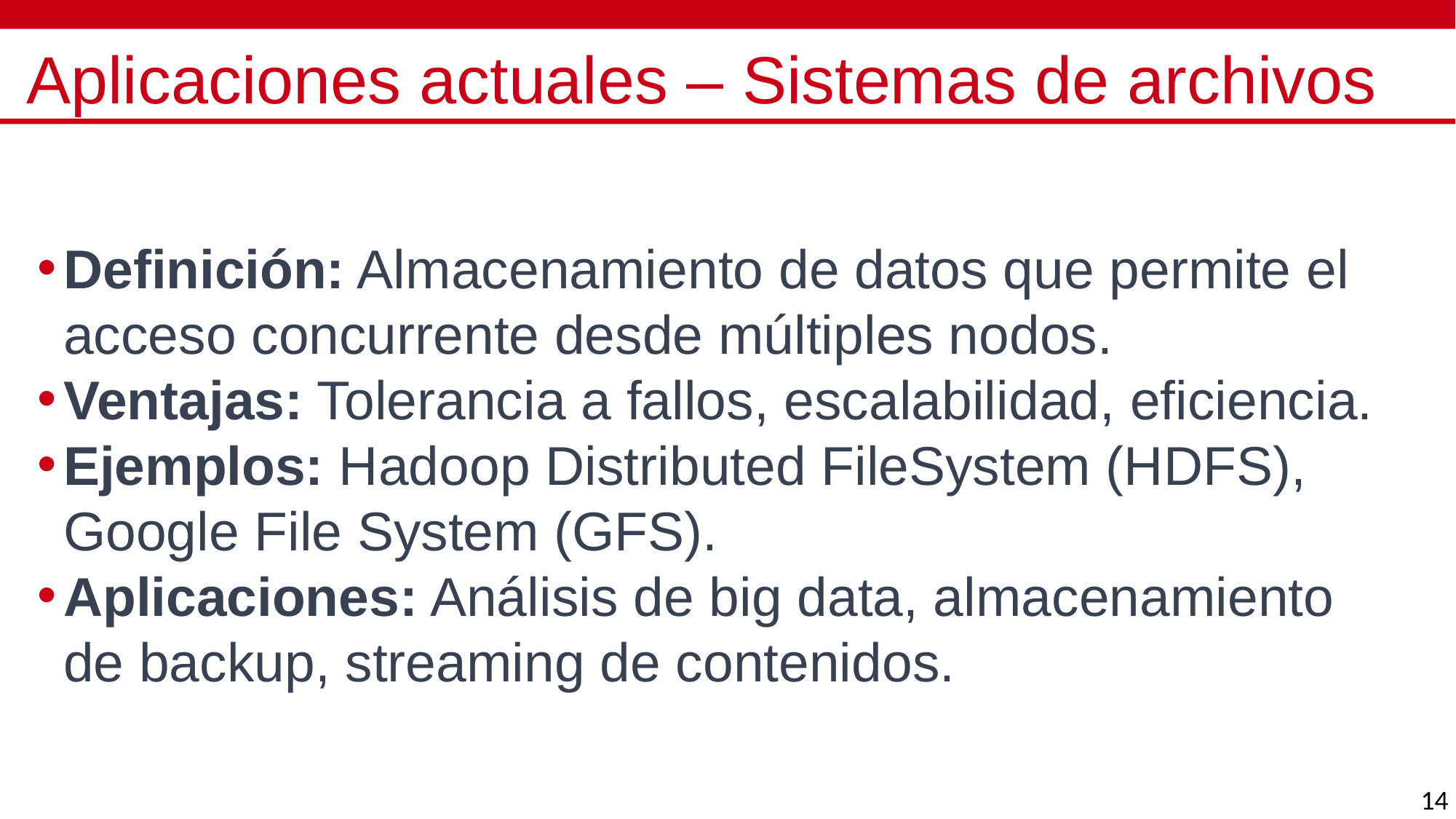

# Aplicaciones actuales – Sistemas de archivos
Definición: Almacenamiento de datos que permite el acceso concurrente desde múltiples nodos.
Ventajas: Tolerancia a fallos, escalabilidad, eficiencia.
Ejemplos: Hadoop Distributed FileSystem (HDFS), Google File System (GFS).
Aplicaciones: Análisis de big data, almacenamiento de backup, streaming de contenidos.
14